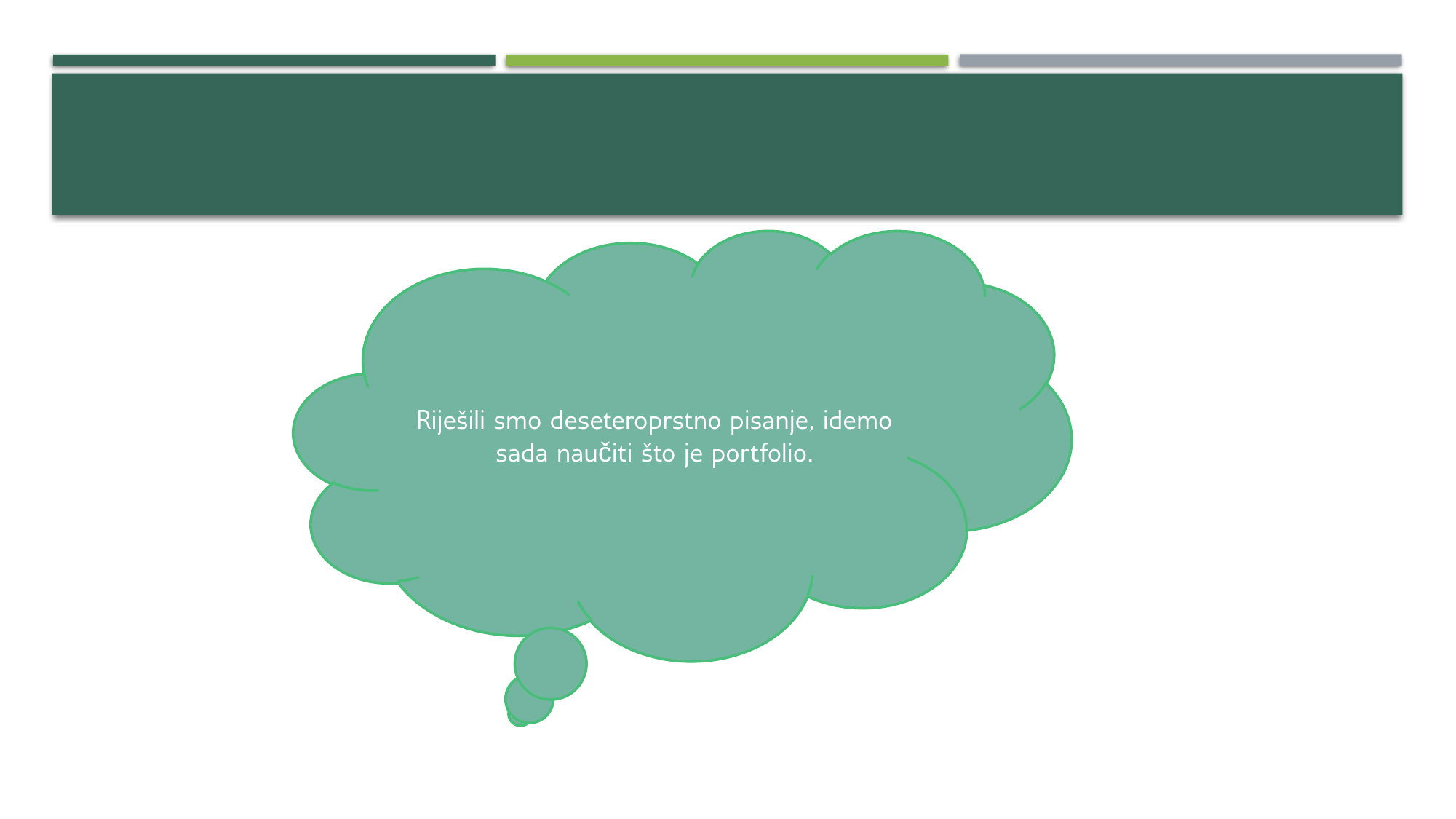

#
Riješili smo deseteroprstno pisanje, idemo sada naučiti što je portfolio.